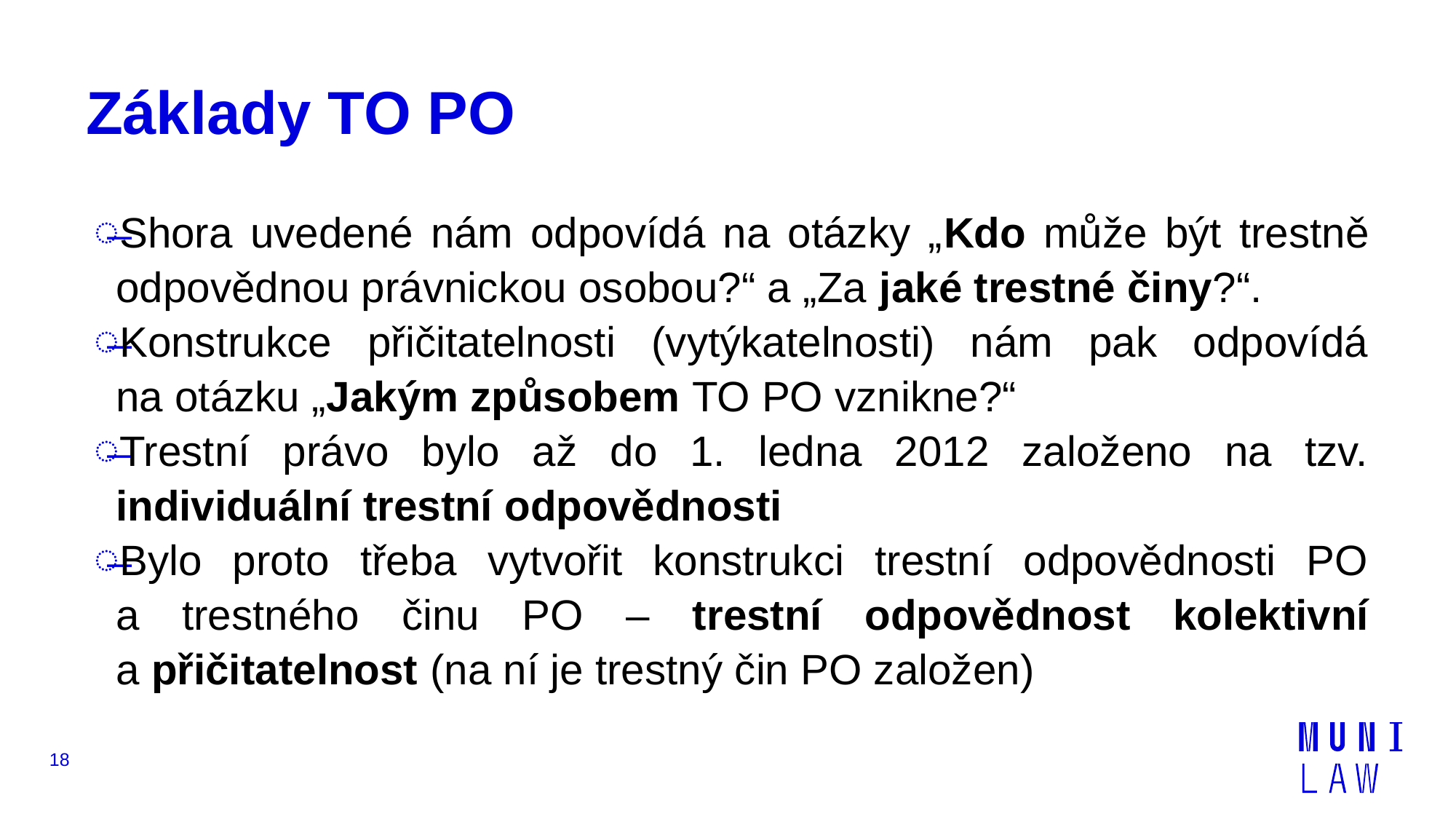

# Základy TO PO
Shora uvedené nám odpovídá na otázky „Kdo může být trestně odpovědnou právnickou osobou?“ a „Za jaké trestné činy?“.
Konstrukce přičitatelnosti (vytýkatelnosti) nám pak odpovídá
na otázku „Jakým způsobem TO PO vznikne?“
Trestní právo bylo až do 1. ledna 2012 založeno na tzv. individuální trestní odpovědnosti
Bylo proto třeba vytvořit konstrukci trestní odpovědnosti PO
a trestného činu PO – trestní odpovědnost kolektivní
a přičitatelnost (na ní je trestný čin PO založen)

18